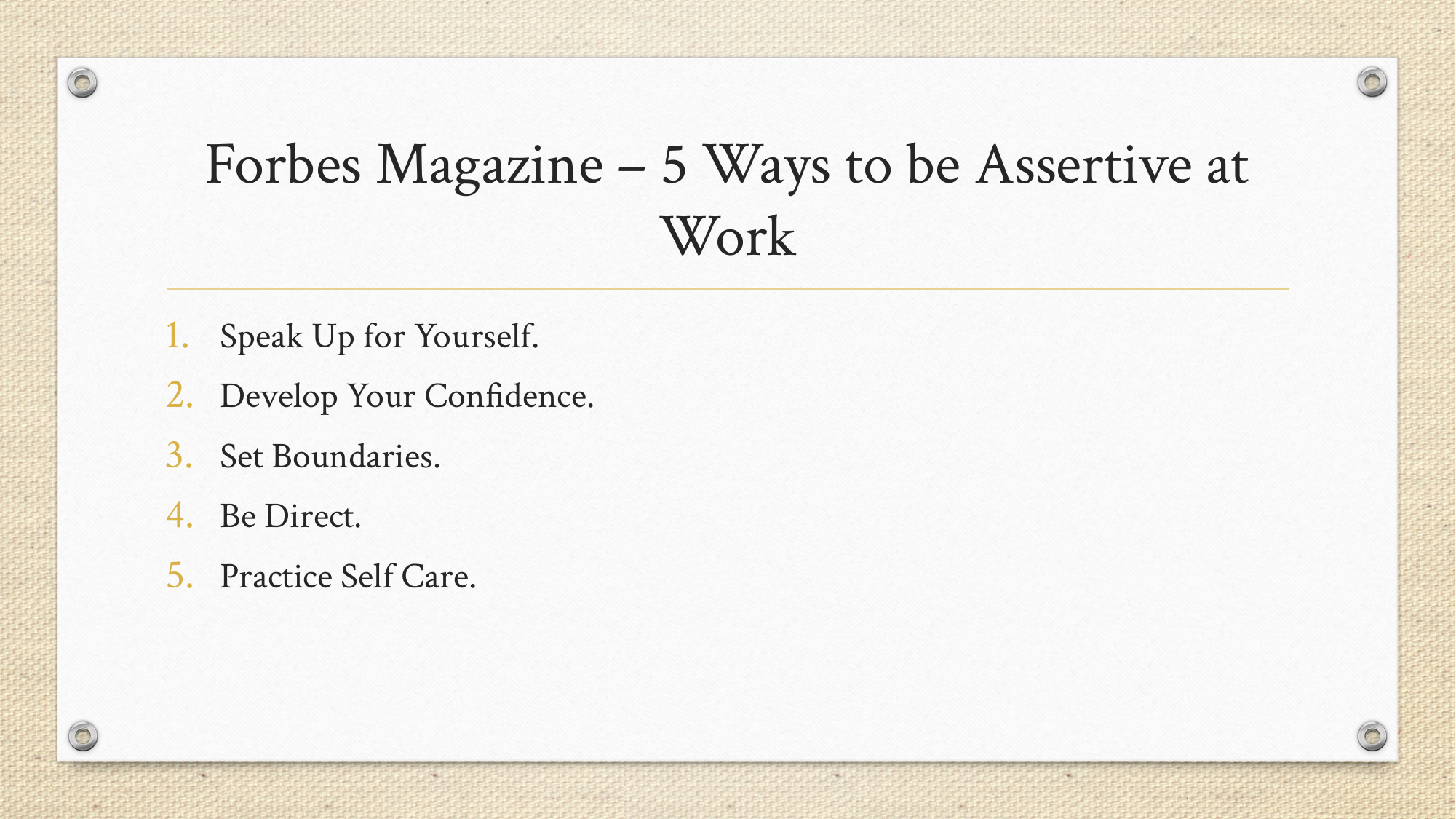

# Forbes Magazine – 5 Ways to be Assertive at Work
Speak Up for Yourself.
Develop Your Confidence.
Set Boundaries.
Be Direct.
Practice Self Care.